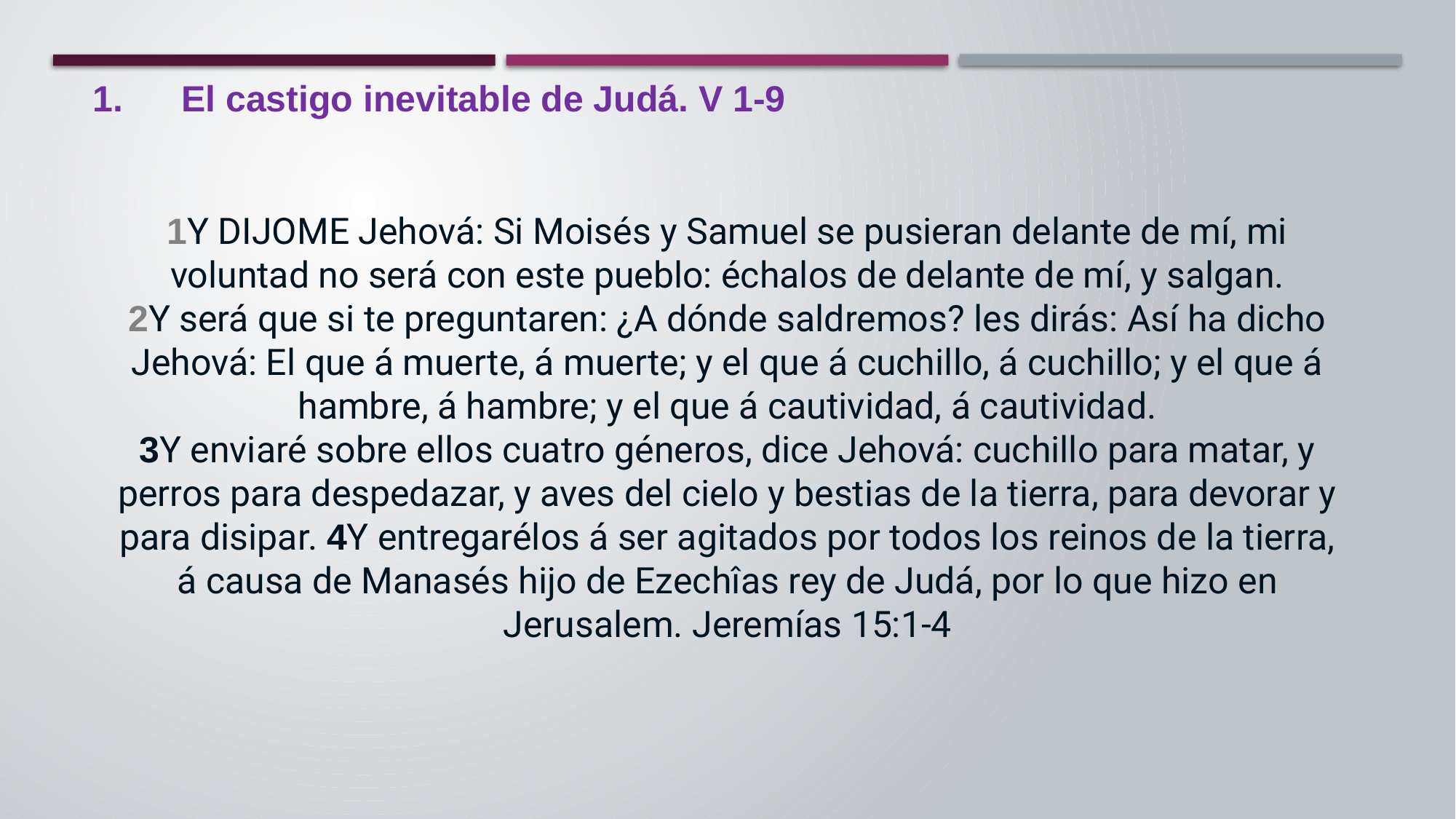

El castigo inevitable de Judá. V 1-9
1Y DIJOME Jehová: Si Moisés y Samuel se pusieran delante de mí, mi voluntad no será con este pueblo: échalos de delante de mí, y salgan.
2Y será que si te preguntaren: ¿A dónde saldremos? les dirás: Así ha dicho Jehová: El que á muerte, á muerte; y el que á cuchillo, á cuchillo; y el que á hambre, á hambre; y el que á cautividad, á cautividad.
3Y enviaré sobre ellos cuatro géneros, dice Jehová: cuchillo para matar, y perros para despedazar, y aves del cielo y bestias de la tierra, para devorar y para disipar. 4Y entregarélos á ser agitados por todos los reinos de la tierra, á causa de Manasés hijo de Ezechîas rey de Judá, por lo que hizo en Jerusalem. Jeremías 15:1-4